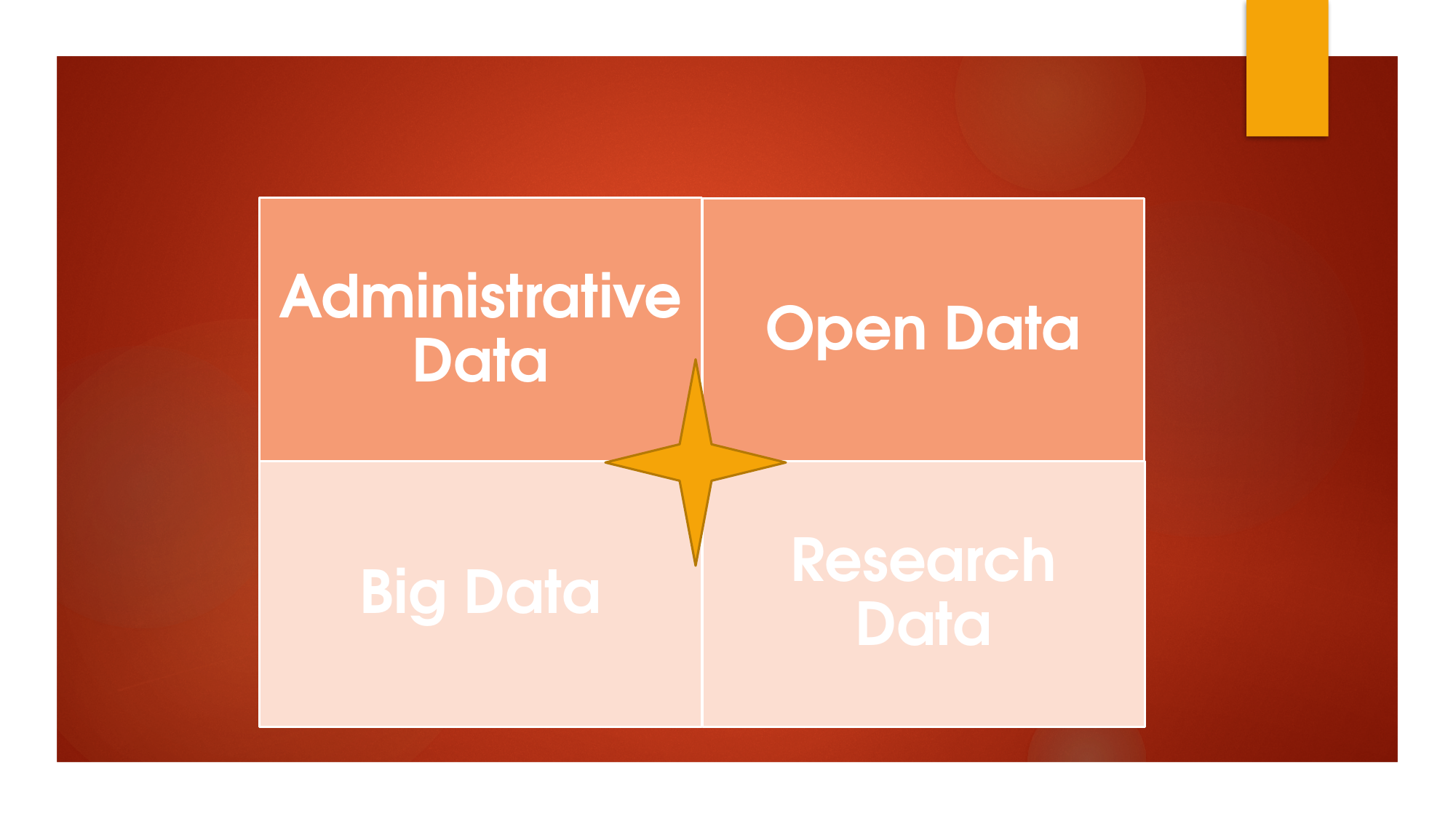

#
Administrative Data
Open Data
Big Data
Research Data